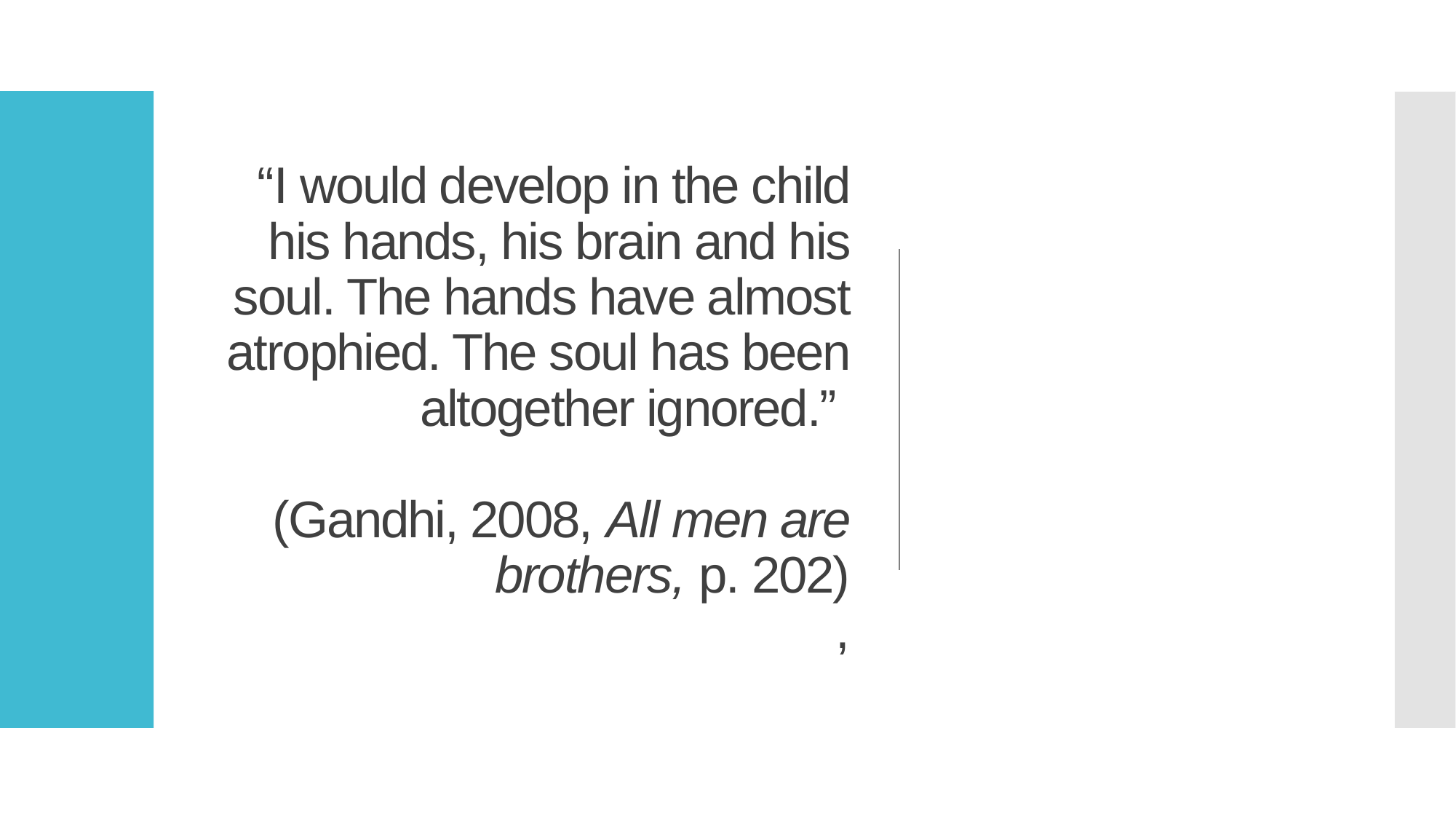

# “I would develop in the child his hands, his brain and his soul. The hands have almost atrophied. The soul has been altogether ignored.” (Gandhi, 2008, All men are brothers, p. 202) ,